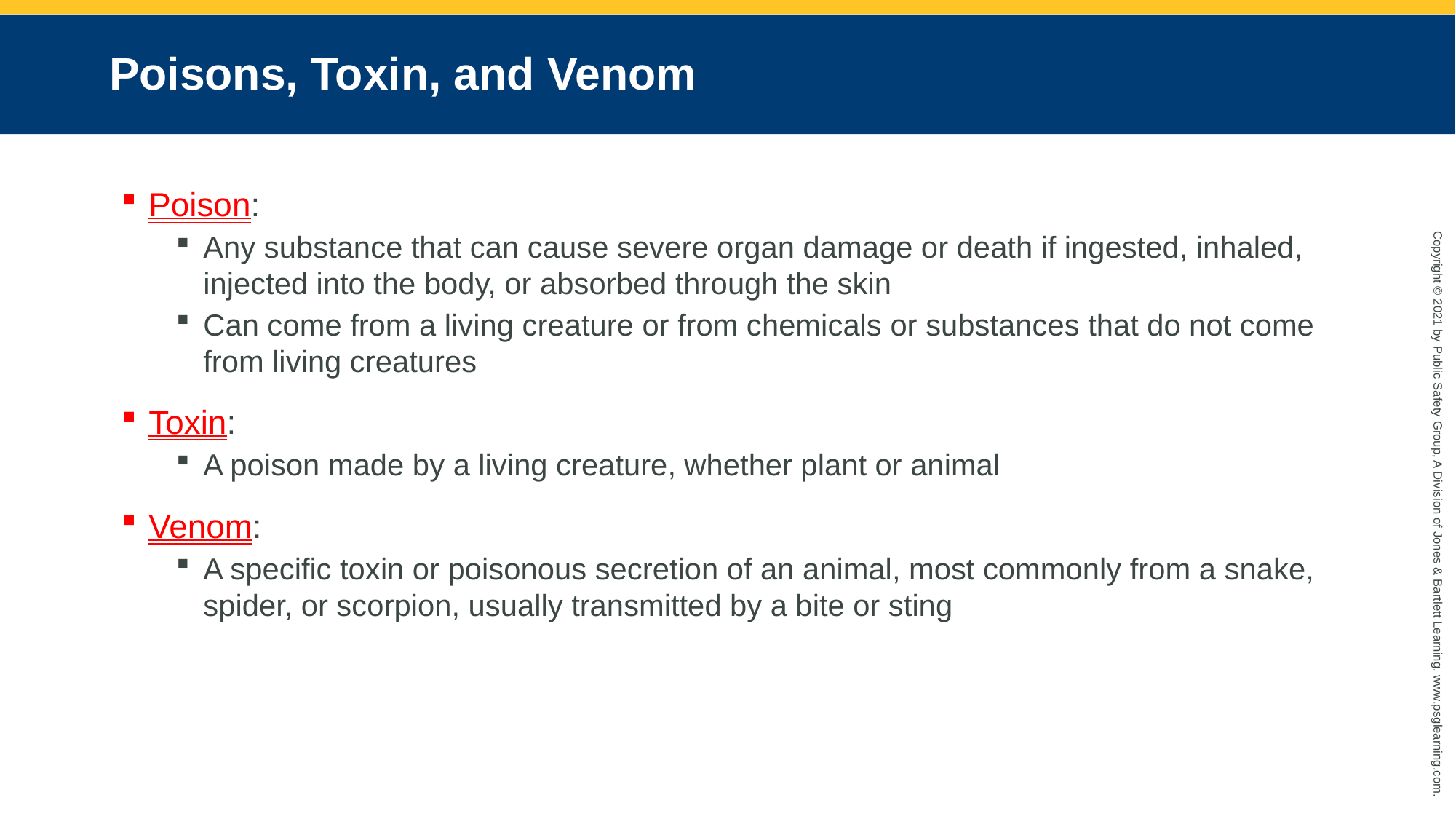

# Poisons, Toxin, and Venom
Poison:
Any substance that can cause severe organ damage or death if ingested, inhaled, injected into the body, or absorbed through the skin
Can come from a living creature or from chemicals or substances that do not come from living creatures
Toxin:
A poison made by a living creature, whether plant or animal
Venom:
A specific toxin or poisonous secretion of an animal, most commonly from a snake, spider, or scorpion, usually transmitted by a bite or sting